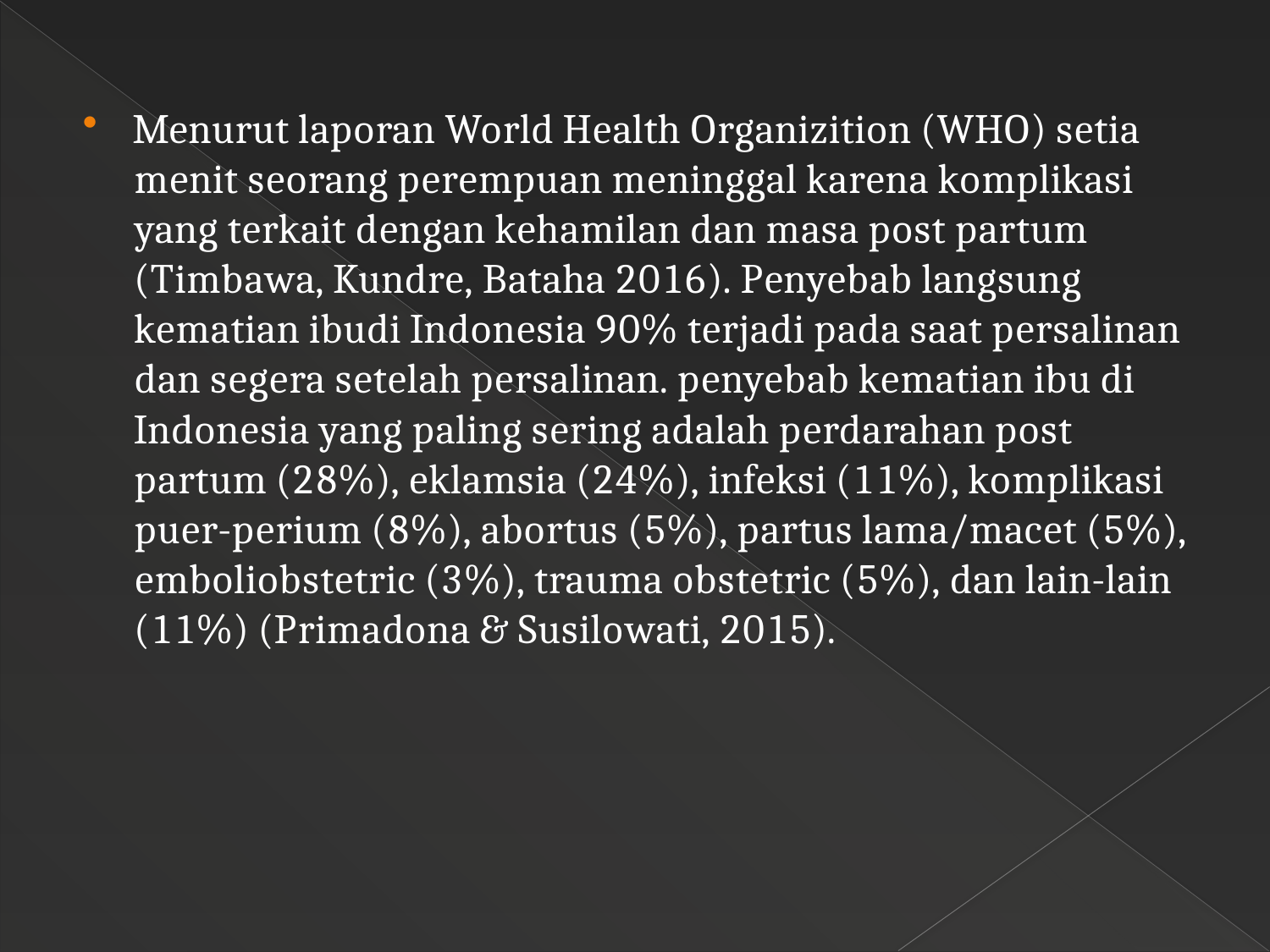

Menurut laporan World Health Organizition (WHO) setia menit seorang perempuan meninggal karena komplikasi yang terkait dengan kehamilan dan masa post partum (Timbawa, Kundre, Bataha 2016). Penyebab langsung kematian ibudi Indonesia 90% terjadi pada saat persalinan dan segera setelah persalinan. penyebab kematian ibu di Indonesia yang paling sering adalah perdarahan post partum (28%), eklamsia (24%), infeksi (11%), komplikasi puer-perium (8%), abortus (5%), partus lama/macet (5%), emboliobstetric (3%), trauma obstetric (5%), dan lain-lain (11%) (Primadona & Susilowati, 2015).